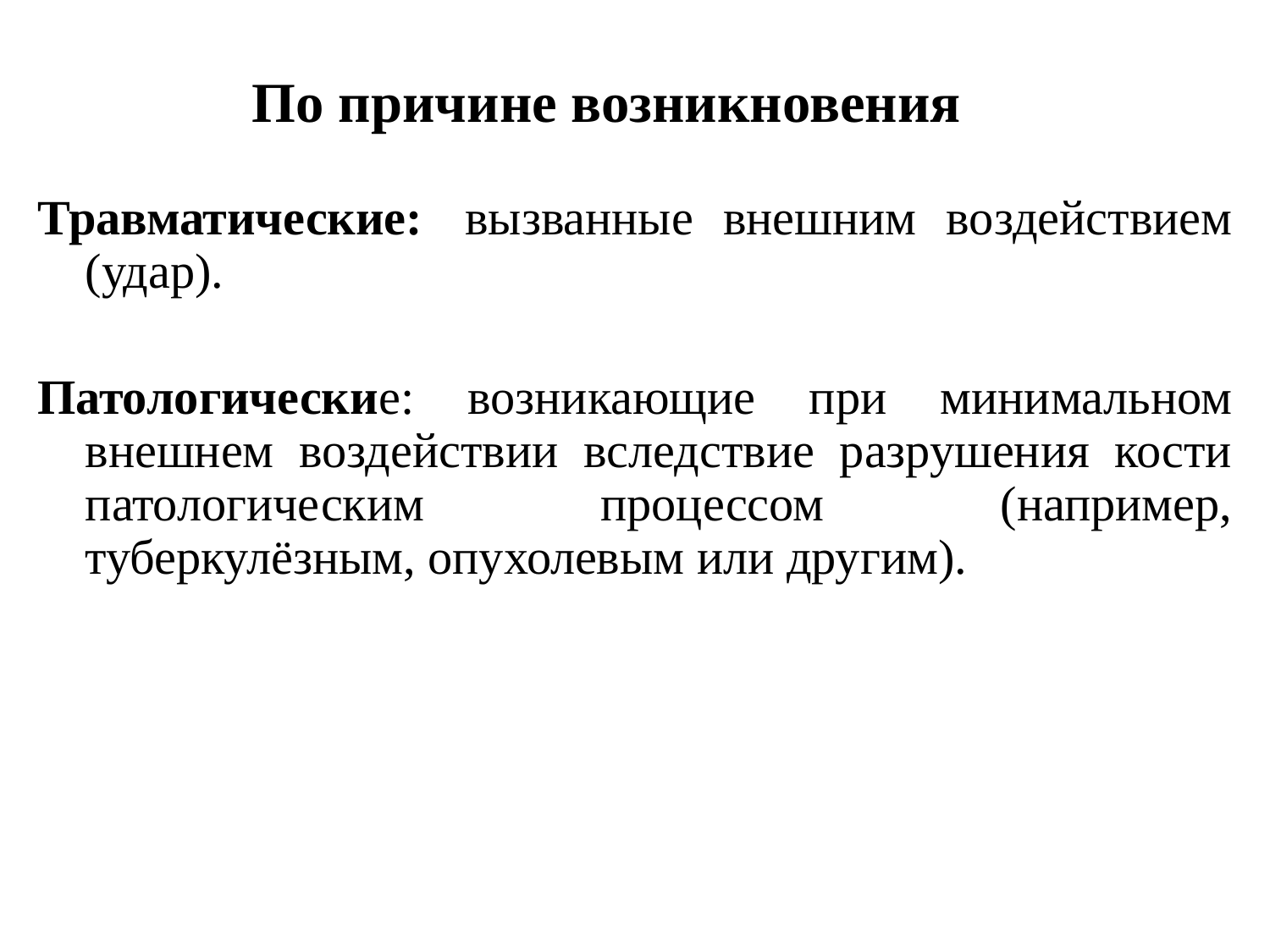

# По причине возникновения
Травматические:  вызванные внешним воздействием (удар).

Патологические: возникающие при минимальном внешнем воздействии вследствие разрушения кости патологическим процессом (например, туберкулёзным, опухолевым или другим).